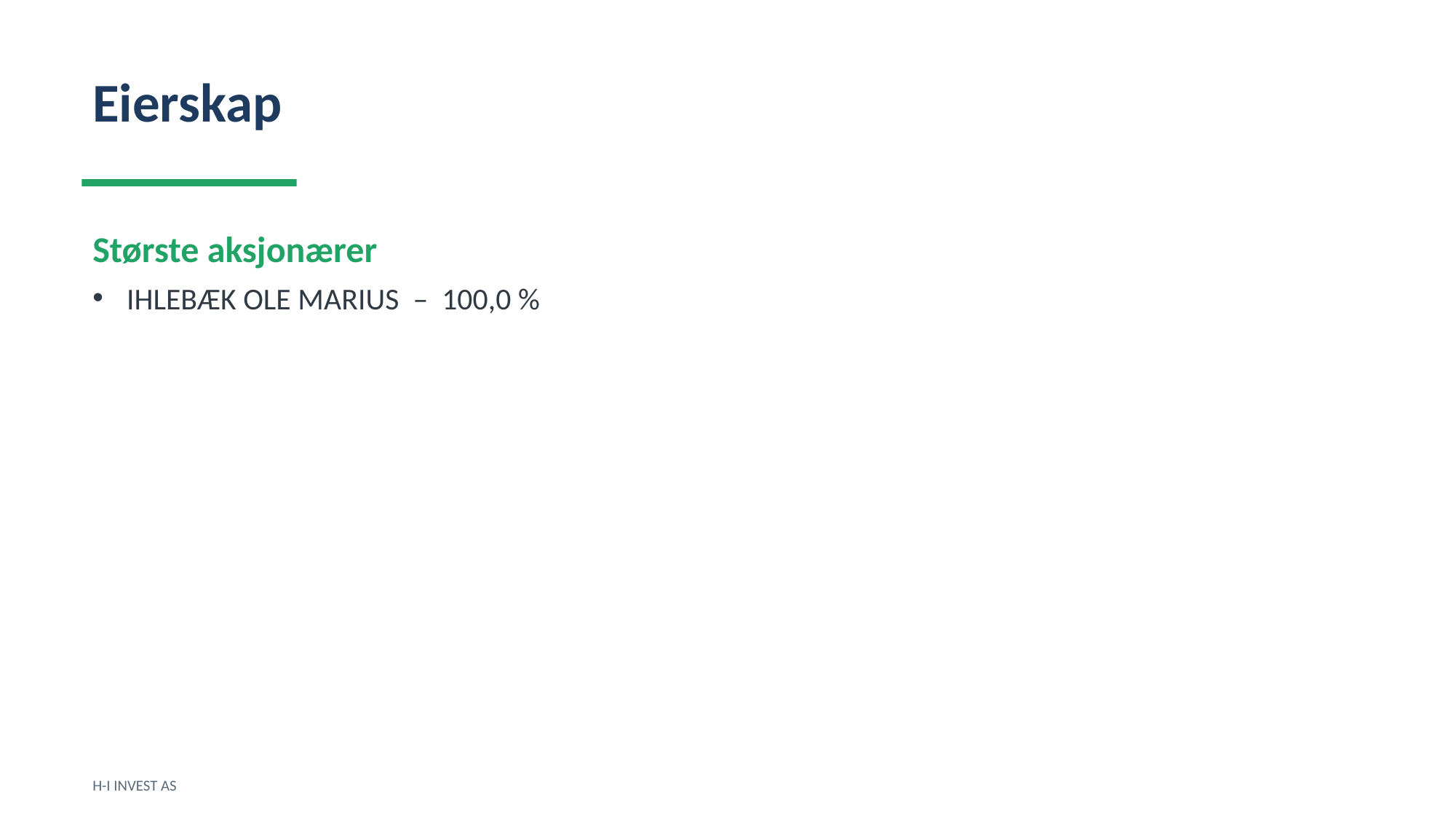

Eierskap

Største aksjonærer
IHLEBÆK OLE MARIUS  –  100,0 %
H-I INVEST AS